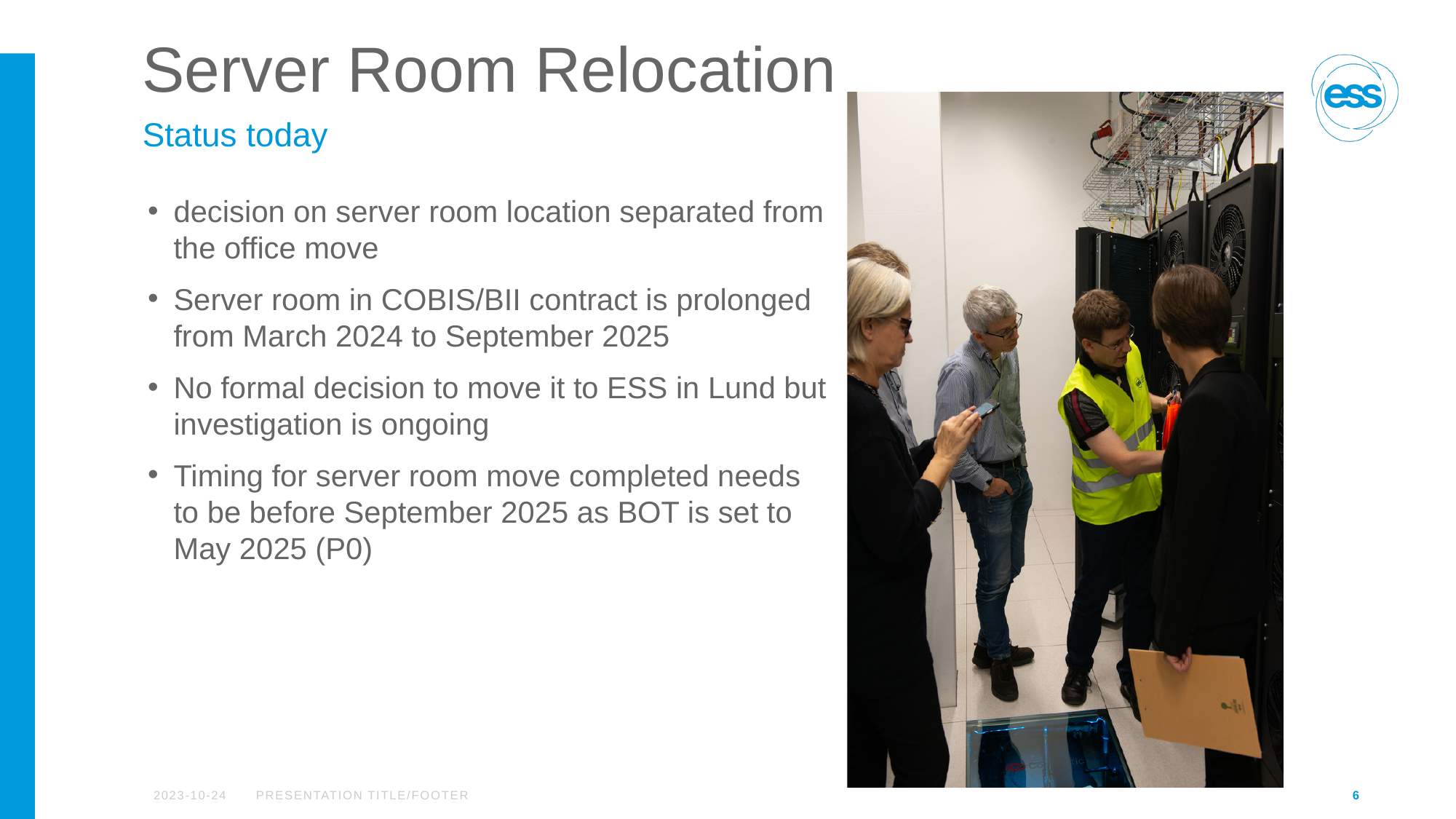

# Server Room Relocation

Status today
decision on server room location separated from the office move
Server room in COBIS/BII contract is prolonged from March 2024 to September 2025
No formal decision to move it to ESS in Lund but investigation is ongoing
Timing for server room move completed needs to be before September 2025 as BOT is set to May 2025 (P0)
2023-10-24
PRESENTATION TITLE/FOOTER
6